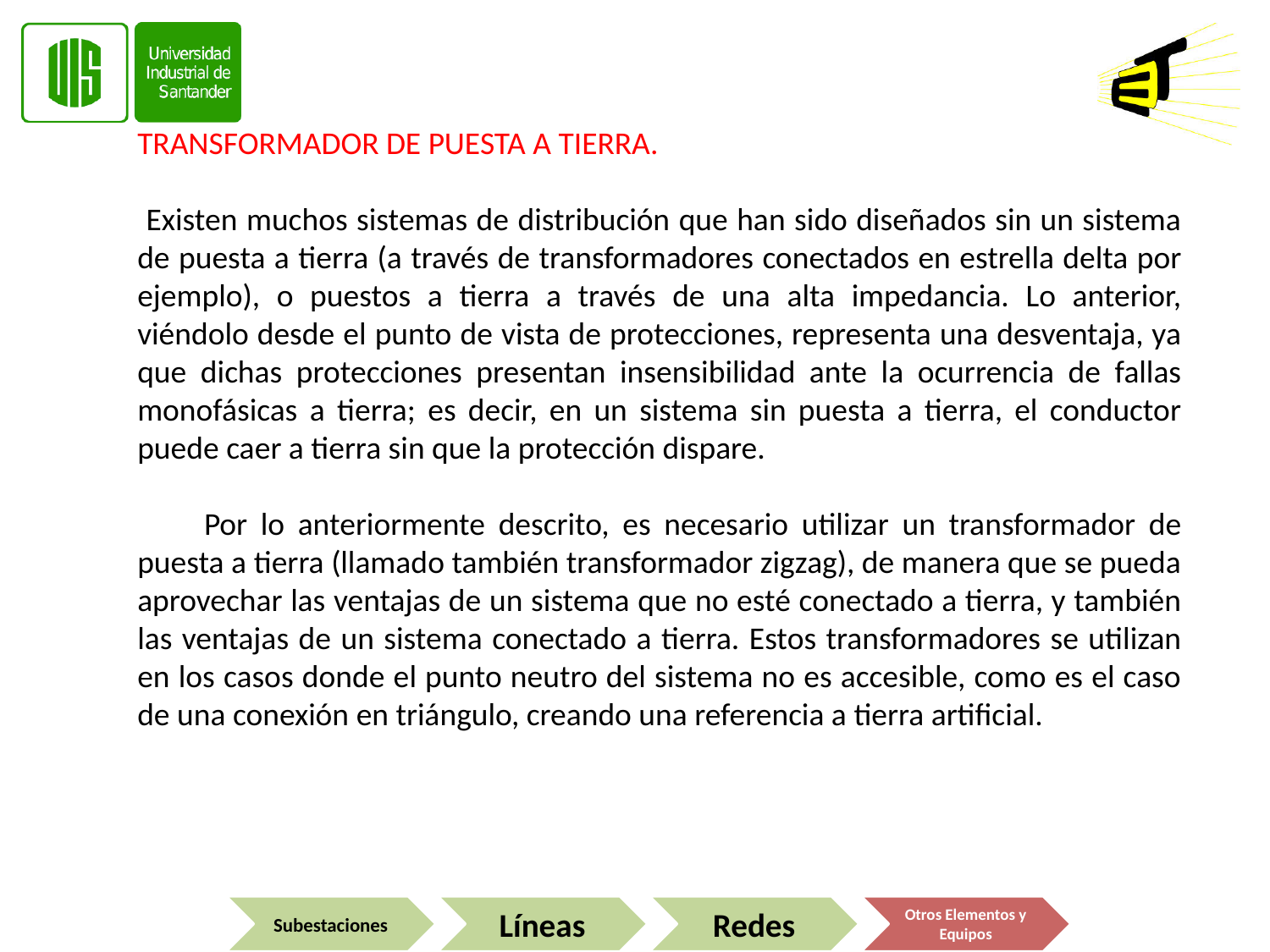

TRANSFORMADOR DE PUESTA A TIERRA.

 Existen muchos sistemas de distribución que han sido diseñados sin un sistema de puesta a tierra (a través de transformadores conectados en estrella delta por ejemplo), o puestos a tierra a través de una alta impedancia. Lo anterior, viéndolo desde el punto de vista de protecciones, representa una desventaja, ya que dichas protecciones presentan insensibilidad ante la ocurrencia de fallas monofásicas a tierra; es decir, en un sistema sin puesta a tierra, el conductor puede caer a tierra sin que la protección dispare.

     Por lo anteriormente descrito, es necesario utilizar un transformador de puesta a tierra (llamado también transformador zigzag), de manera que se pueda aprovechar las ventajas de un sistema que no esté conectado a tierra, y también las ventajas de un sistema conectado a tierra. Estos transformadores se utilizan en los casos donde el punto neutro del sistema no es accesible, como es el caso de una conexión en triángulo, creando una referencia a tierra artificial.
Subestaciones
Líneas
Redes
Otros Elementos y Equipos